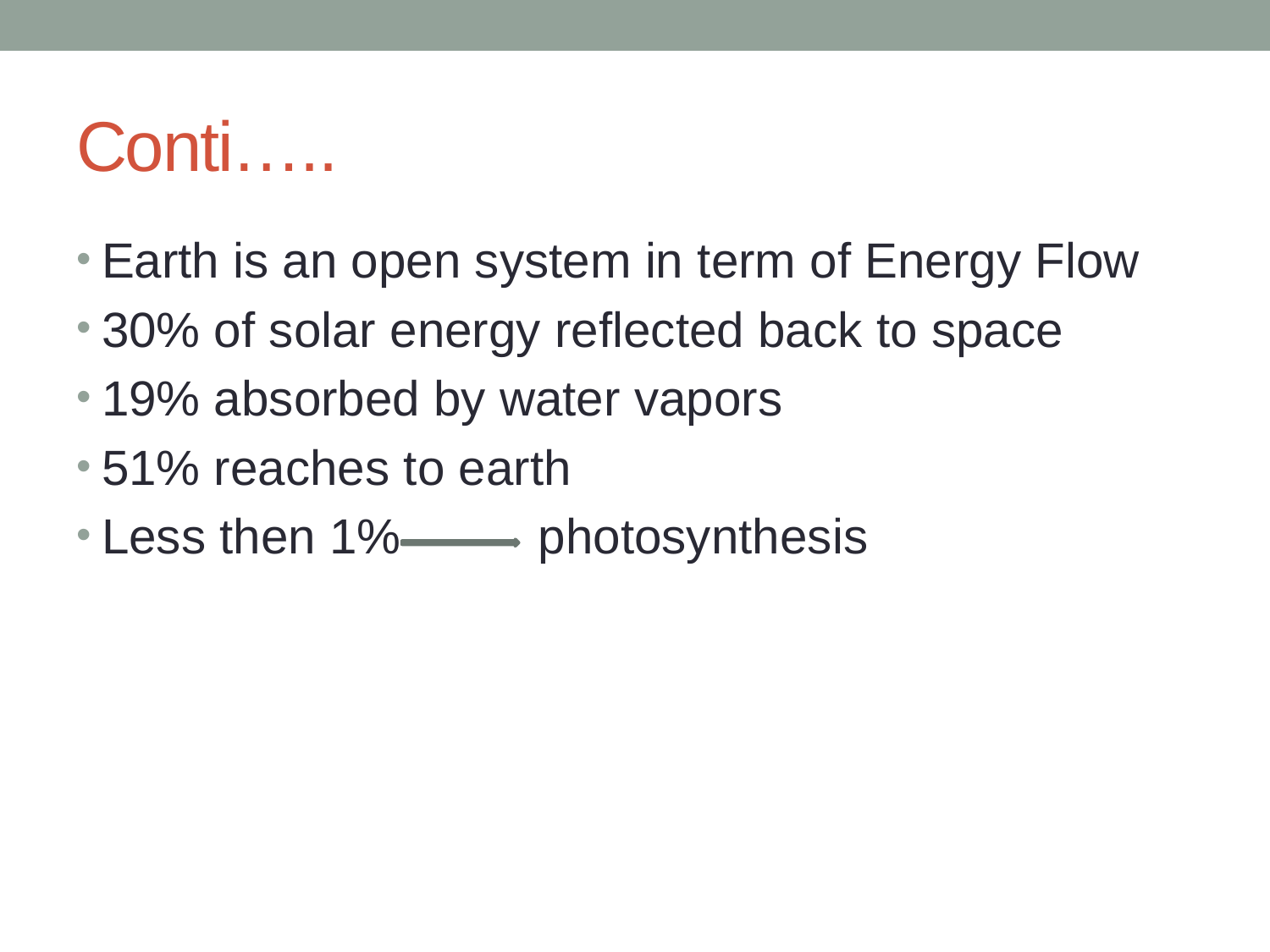

# Conti…..
Earth is an open system in term of Energy Flow
30% of solar energy reflected back to space
19% absorbed by water vapors
51% reaches to earth
Less then 1%          photosynthesis